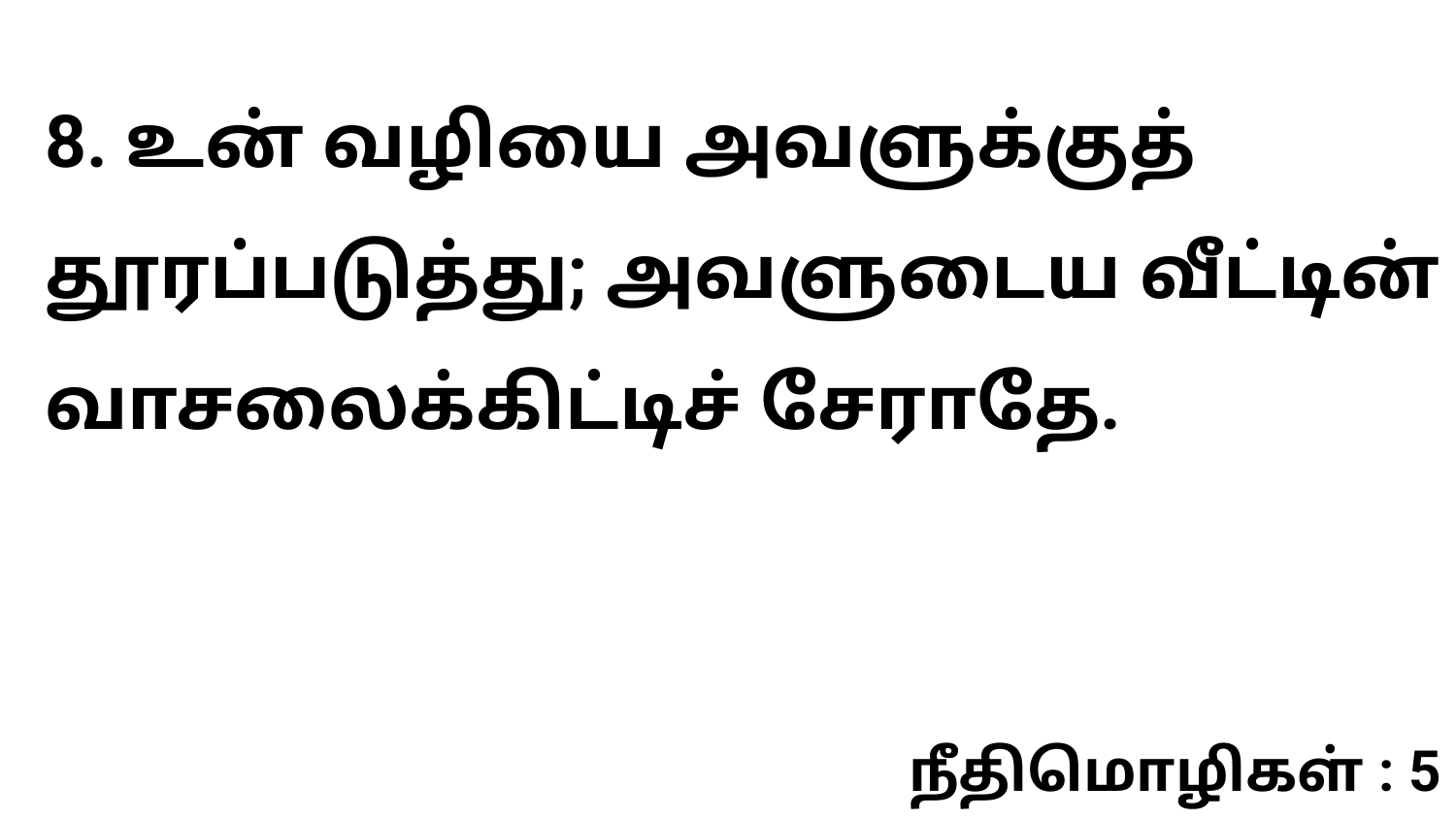

8. உன் வழியை அவளுக்குத் தூரப்படுத்து; அவளுடைய வீட்டின் வாசலைக்கிட்டிச் சேராதே.
நீதிமொழிகள் : 5